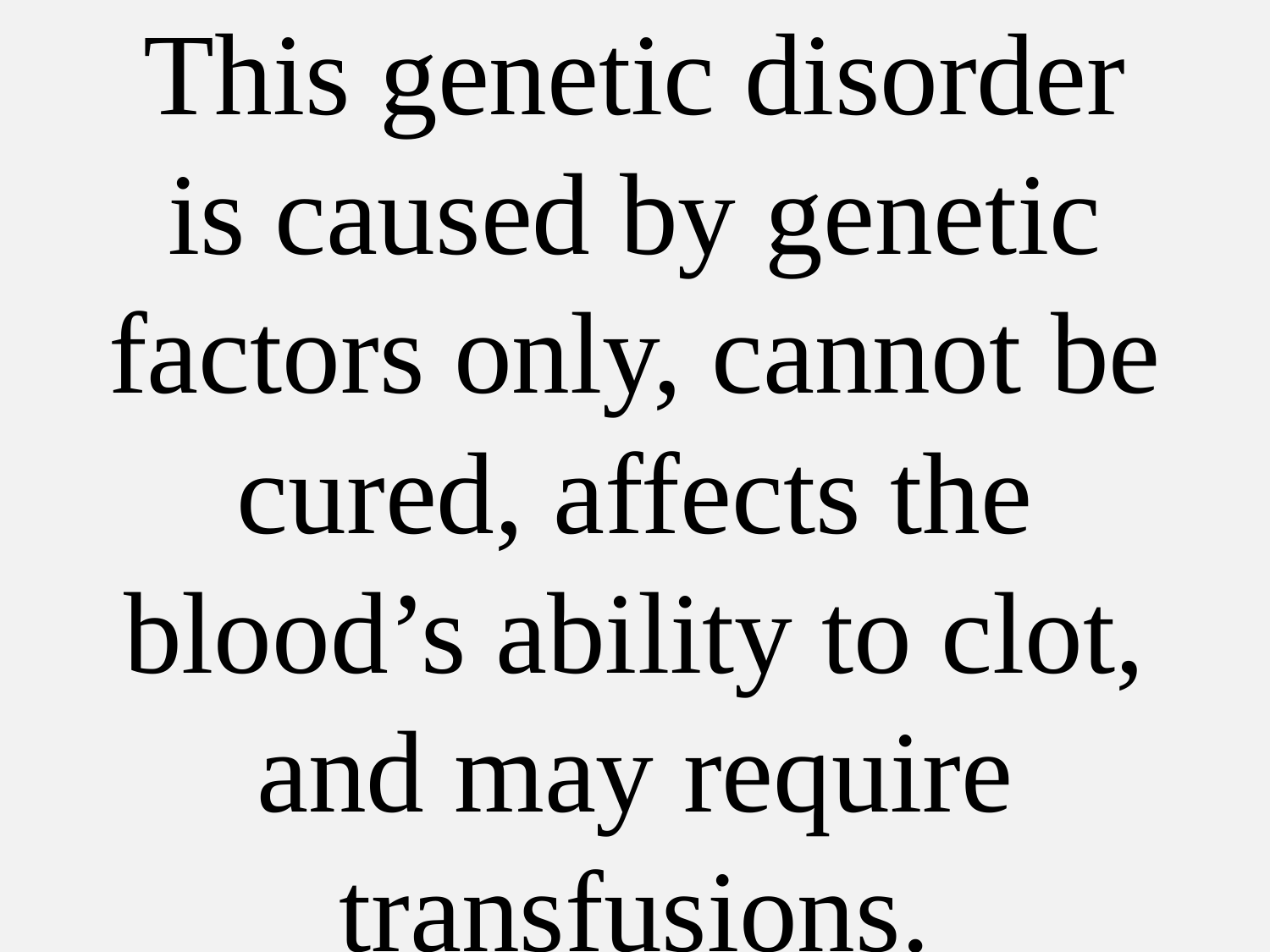

# This genetic disorder is caused by genetic factors only, cannot be cured, affects the blood’s ability to clot, and may require transfusions.